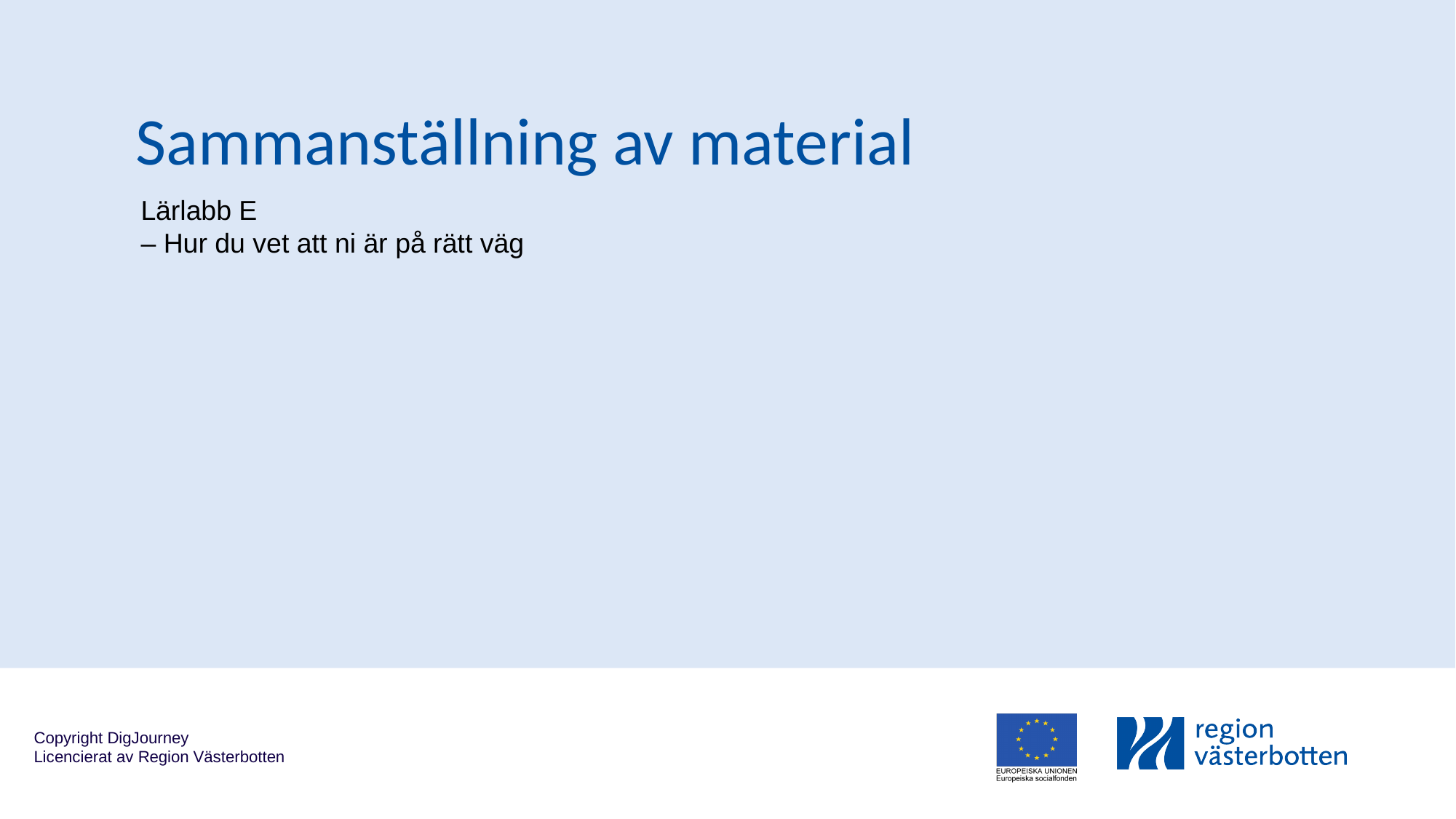

Sammanställning av material
Lärlabb E
– Hur du vet att ni är på rätt väg